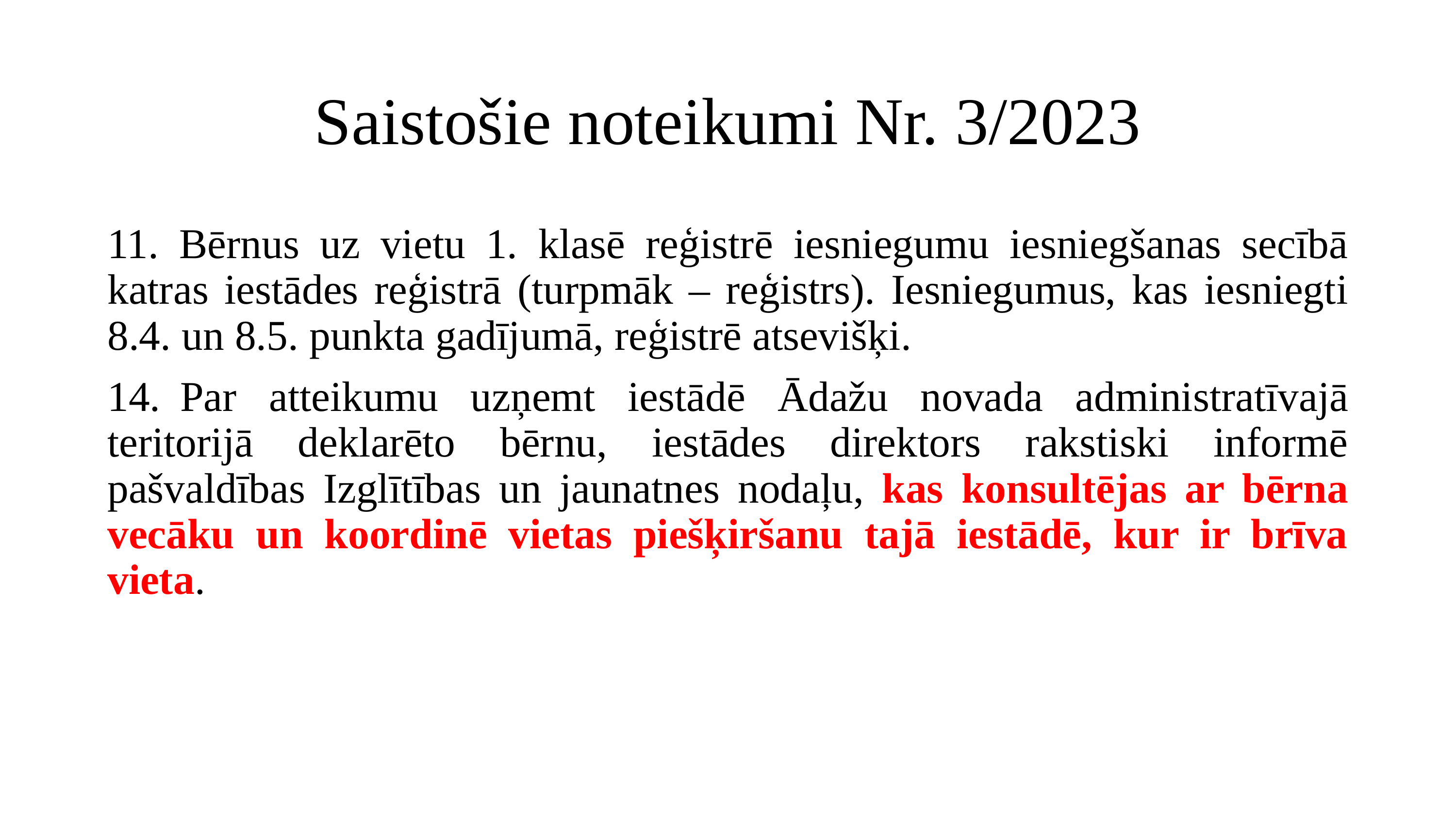

# Saistošie noteikumi Nr. 3/2023
11. Bērnus uz vietu 1. klasē reģistrē iesniegumu iesniegšanas secībā katras iestādes reģistrā (turpmāk – reģistrs). Iesniegumus, kas iesniegti 8.4. un 8.5. punkta gadījumā, reģistrē atsevišķi.
14.	Par atteikumu uzņemt iestādē Ādažu novada administratīvajā teritorijā deklarēto bērnu, iestādes direktors rakstiski informē pašvaldības Izglītības un jaunatnes nodaļu, kas konsultējas ar bērna vecāku un koordinē vietas piešķiršanu tajā iestādē, kur ir brīva vieta.